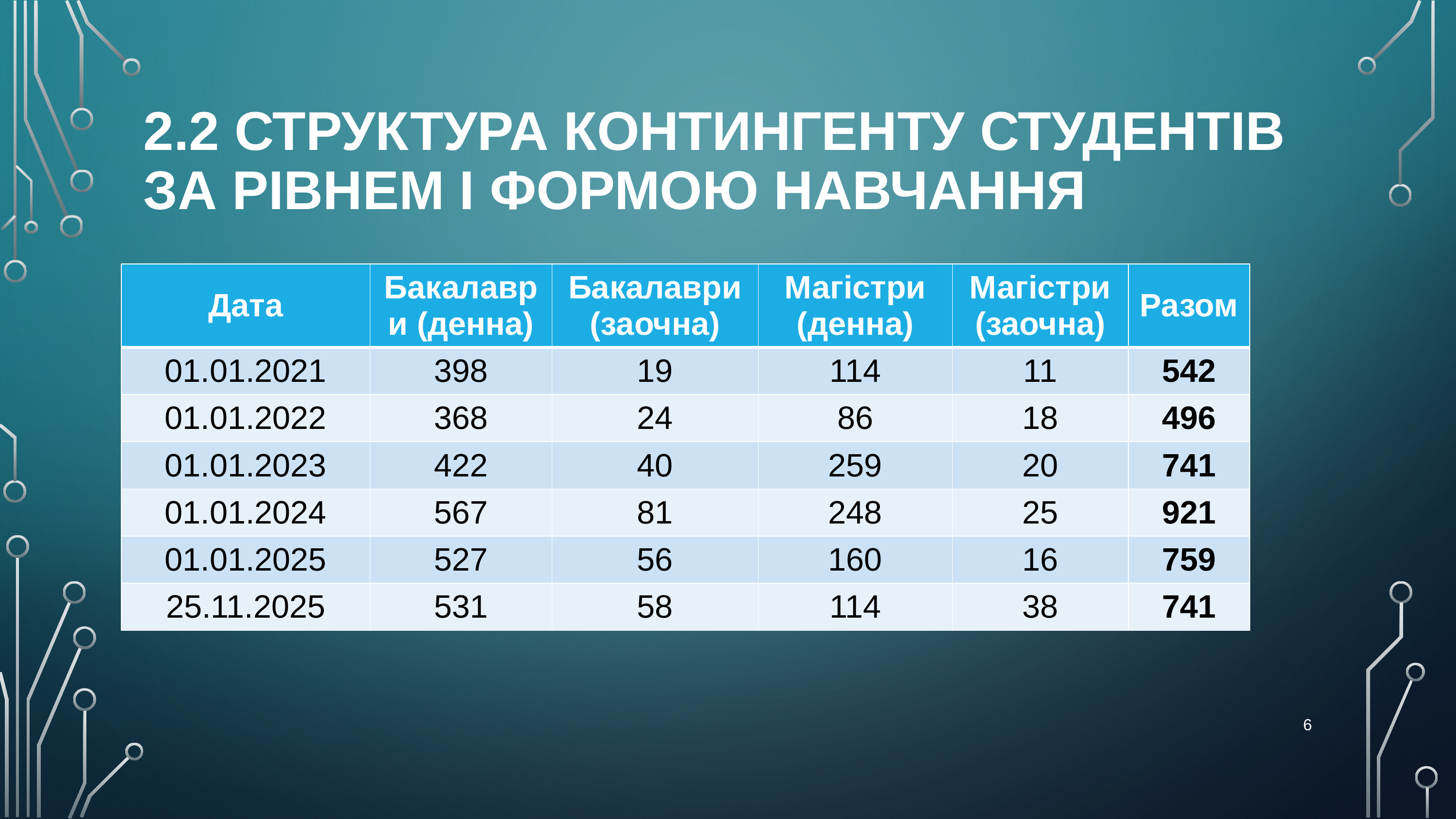

# 2.2 Структура контингенту студентів за рівнем і формою навчання
| Дата | Бакалаври (денна) | Бакалаври (заочна) | Магістри (денна) | Магістри (заочна) | Разом |
| --- | --- | --- | --- | --- | --- |
| 01.01.2021 | 398 | 19 | 114 | 11 | 542 |
| 01.01.2022 | 368 | 24 | 86 | 18 | 496 |
| 01.01.2023 | 422 | 40 | 259 | 20 | 741 |
| 01.01.2024 | 567 | 81 | 248 | 25 | 921 |
| 01.01.2025 | 527 | 56 | 160 | 16 | 759 |
| 25.11.2025 | 531 | 58 | 114 | 38 | 741 |
6